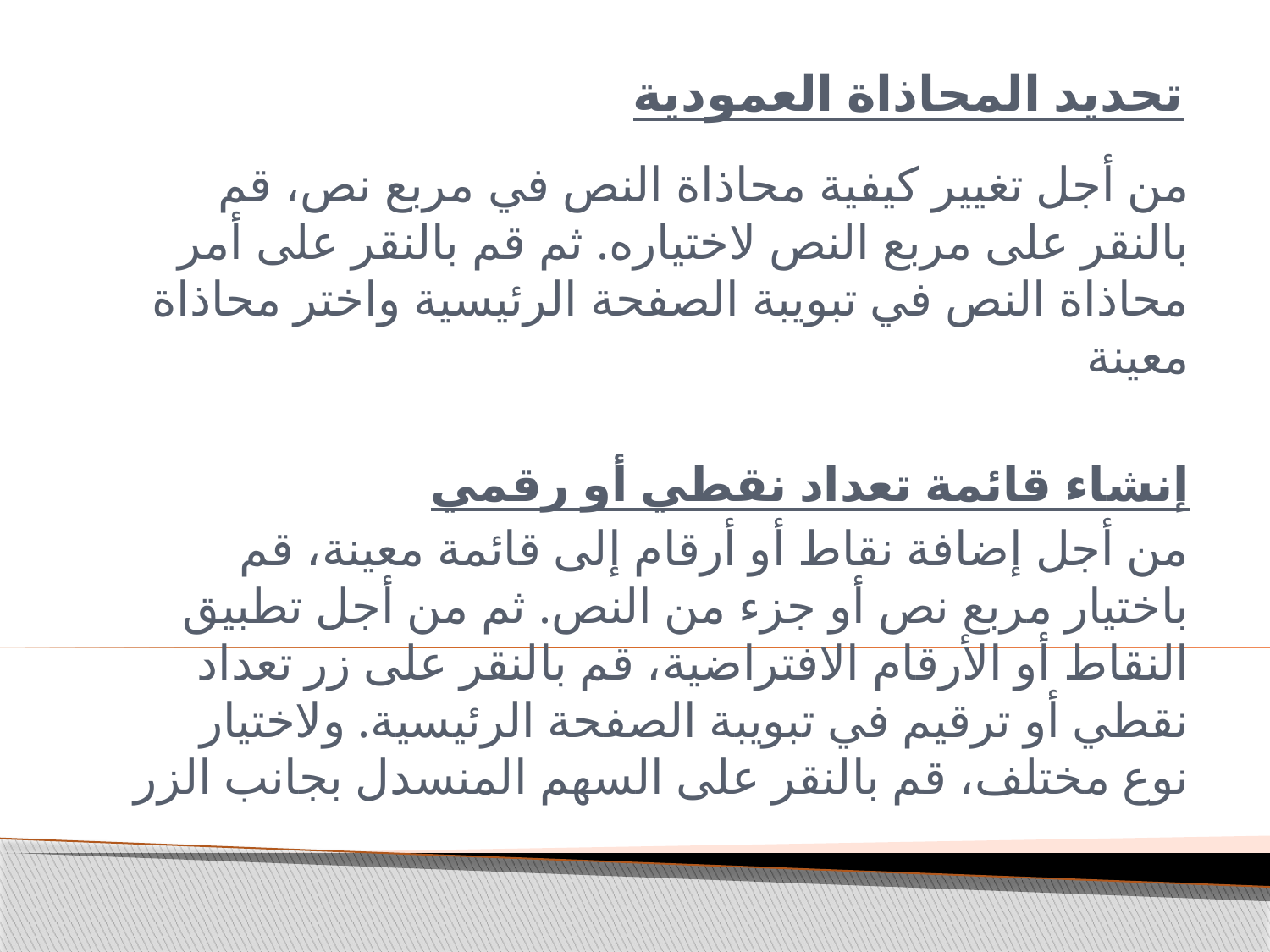

# تحديد المحاذاة العمودية
من أجل تغيير كيفية محاذاة النص في مربع نص، قم بالنقر على مربع النص لاختياره. ثم قم بالنقر على أمر محاذاة النص في تبويبة الصفحة الرئيسية واختر محاذاة معينة

إنشاء قائمة تعداد نقطي أو رقمي
من أجل إضافة نقاط أو أرقام إلى قائمة معينة، قم باختيار مربع نص أو جزء من النص. ثم من أجل تطبيق النقاط أو الأرقام الافتراضية، قم بالنقر على زر تعداد نقطي أو ترقيم في تبويبة الصفحة الرئيسية. ولاختيار نوع مختلف، قم بالنقر على السهم المنسدل بجانب الزر